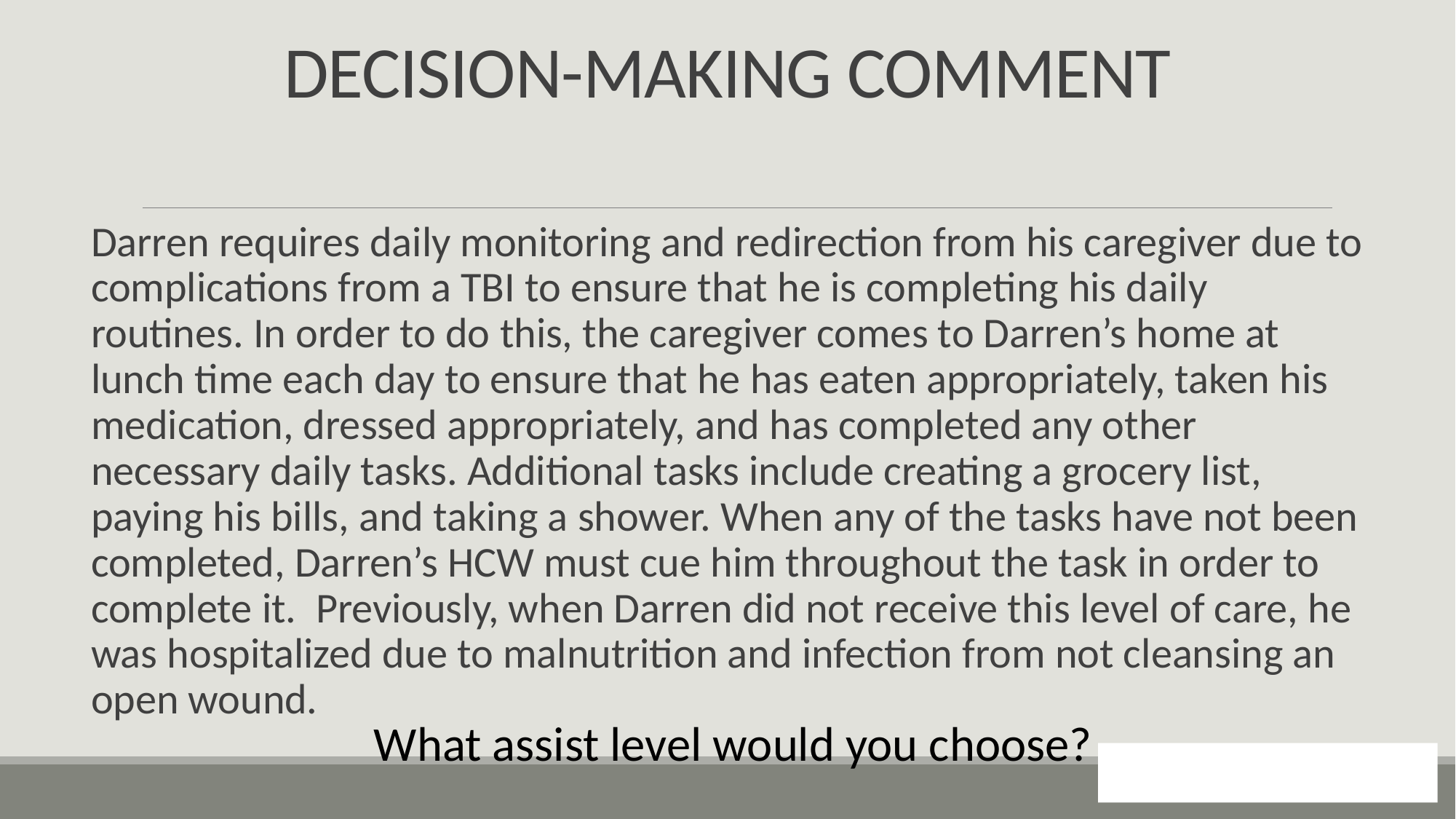

# DECISION-MAKING COMMENT
Darren requires daily monitoring and redirection from his caregiver due to complications from a TBI to ensure that he is completing his daily routines. In order to do this, the caregiver comes to Darren’s home at lunch time each day to ensure that he has eaten appropriately, taken his medication, dressed appropriately, and has completed any other necessary daily tasks. Additional tasks include creating a grocery list, paying his bills, and taking a shower. When any of the tasks have not been completed, Darren’s HCW must cue him throughout the task in order to complete it.  Previously, when Darren did not receive this level of care, he was hospitalized due to malnutrition and infection from not cleansing an open wound.

What assist level would you choose?
87